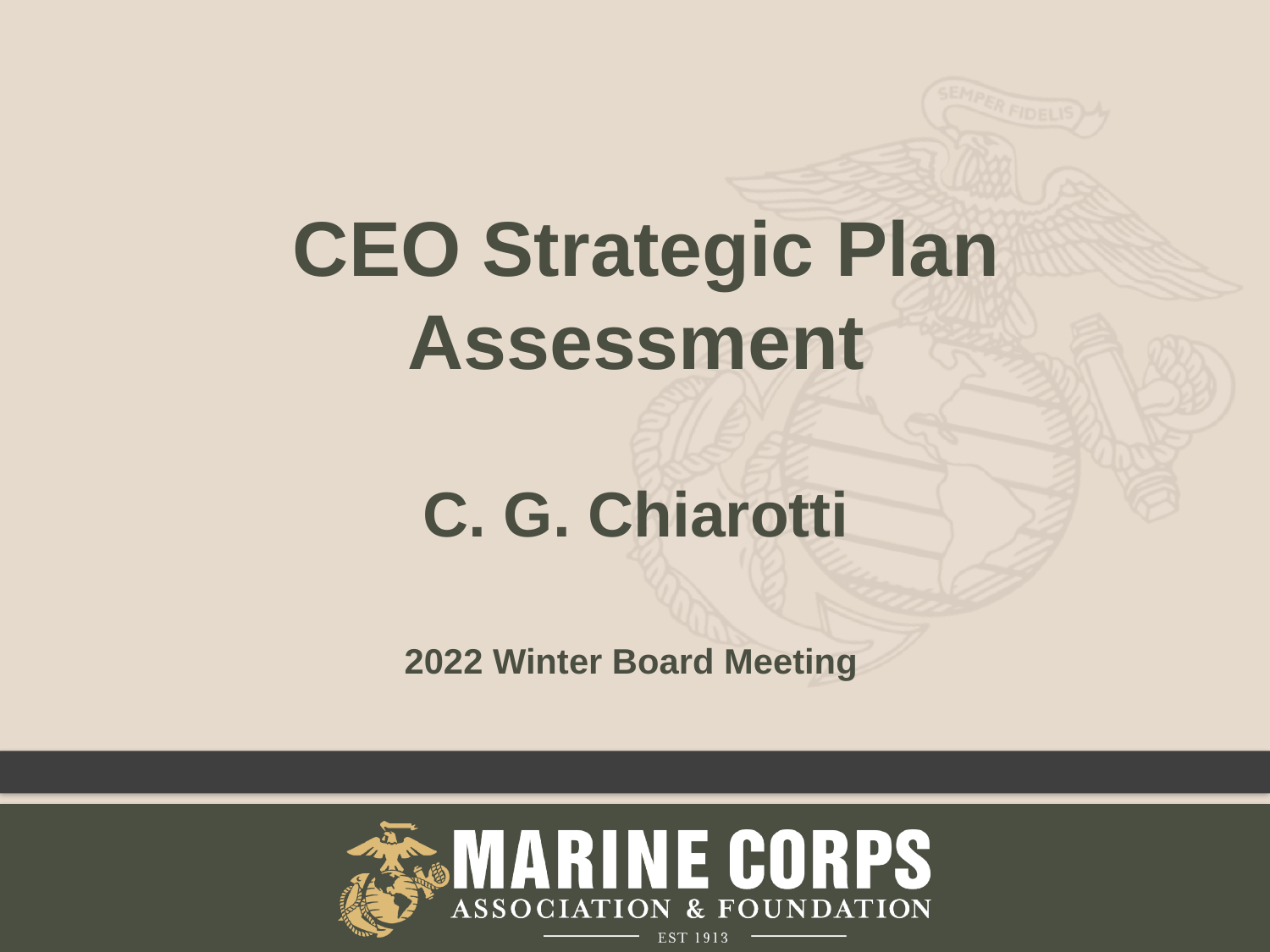

CEO Strategic Plan Assessment

C. G. Chiarotti

2022 Winter Board Meeting
1